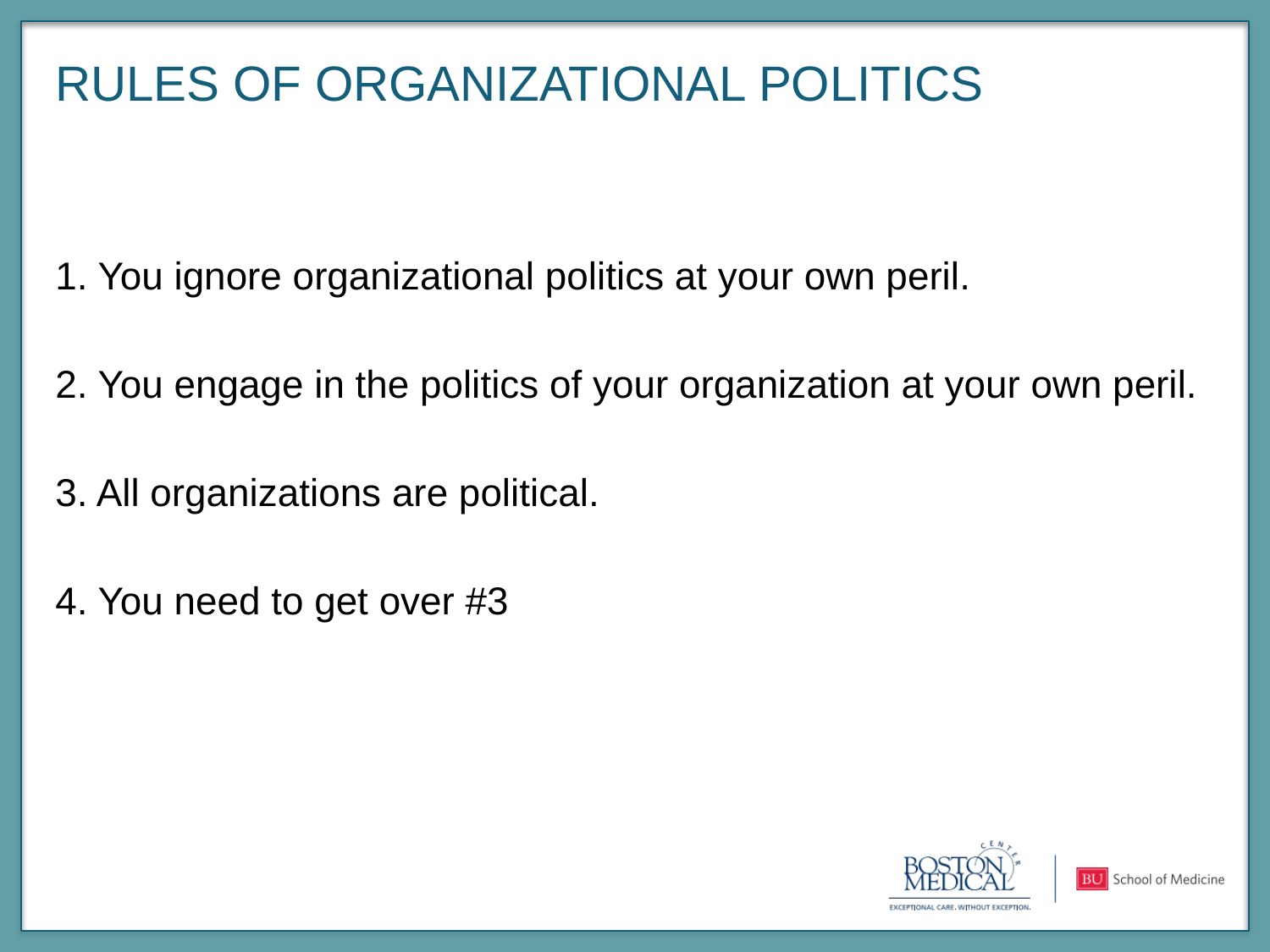

# Rules of Organizational Politics
1. You ignore organizational politics at your own peril.

2. You engage in the politics of your organization at your own peril.

3. All organizations are political.

4. You need to get over #3